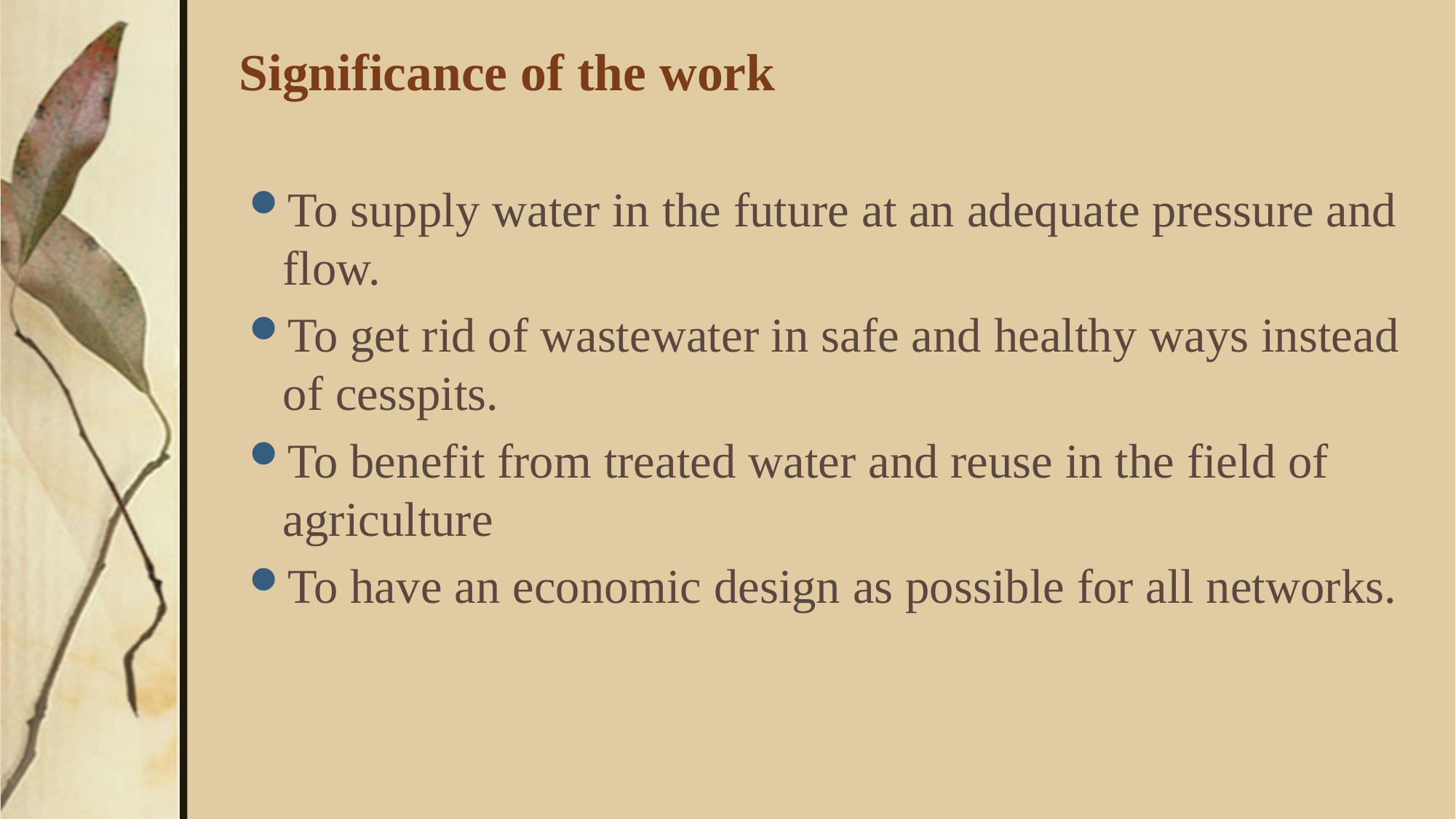

# Significance of the work
To supply water in the future at an adequate pressure and flow.
To get rid of wastewater in safe and healthy ways instead of cesspits.
To benefit from treated water and reuse in the field of agriculture
To have an economic design as possible for all networks.